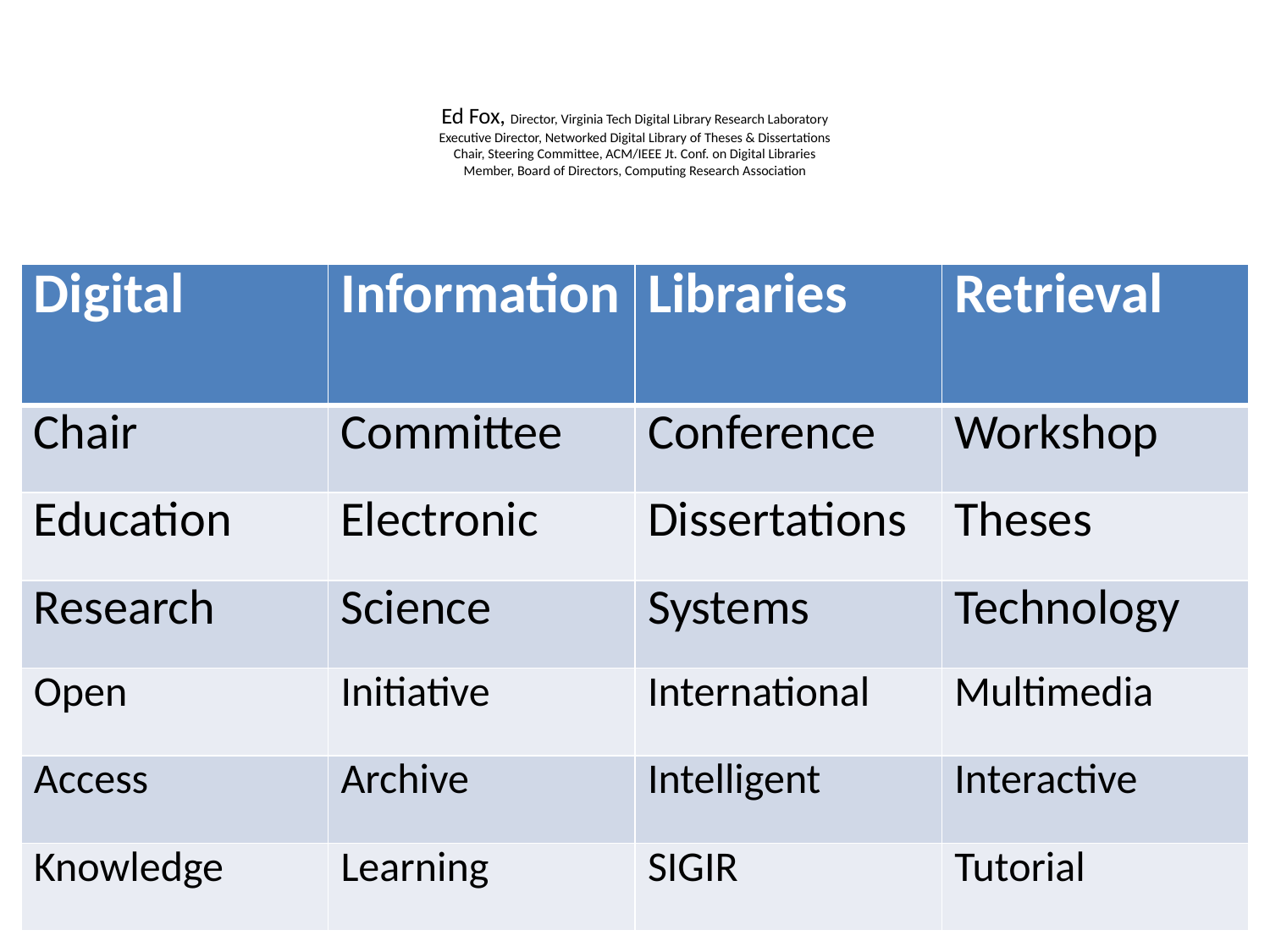

# Ed Fox, Director, Virginia Tech Digital Library Research Laboratory Executive Director, Networked Digital Library of Theses & Dissertations Chair, Steering Committee, ACM/IEEE Jt. Conf. on Digital Libraries Member, Board of Directors, Computing Research Association
| Digital | Information | Libraries | Retrieval |
| --- | --- | --- | --- |
| Chair | Committee | Conference | Workshop |
| Education | Electronic | Dissertations | Theses |
| Research | Science | Systems | Technology |
| Open | Initiative | International | Multimedia |
| Access | Archive | Intelligent | Interactive |
| Knowledge | Learning | SIGIR | Tutorial |